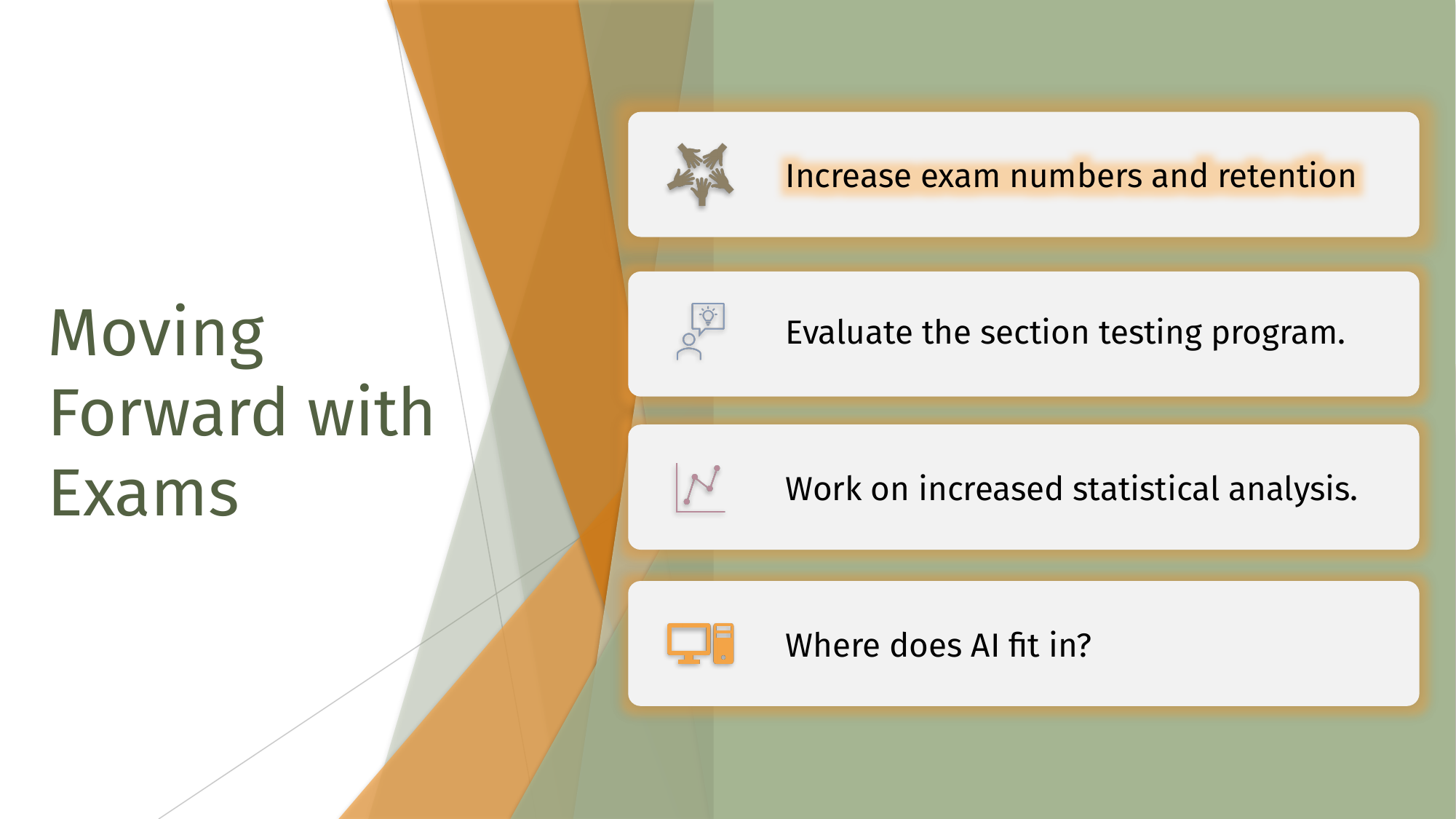

Increase exam numbers and retention
Evaluate the section testing program.
Work on increased statistical analysis.
Where does AI fit in?
# Moving Forward with Exams